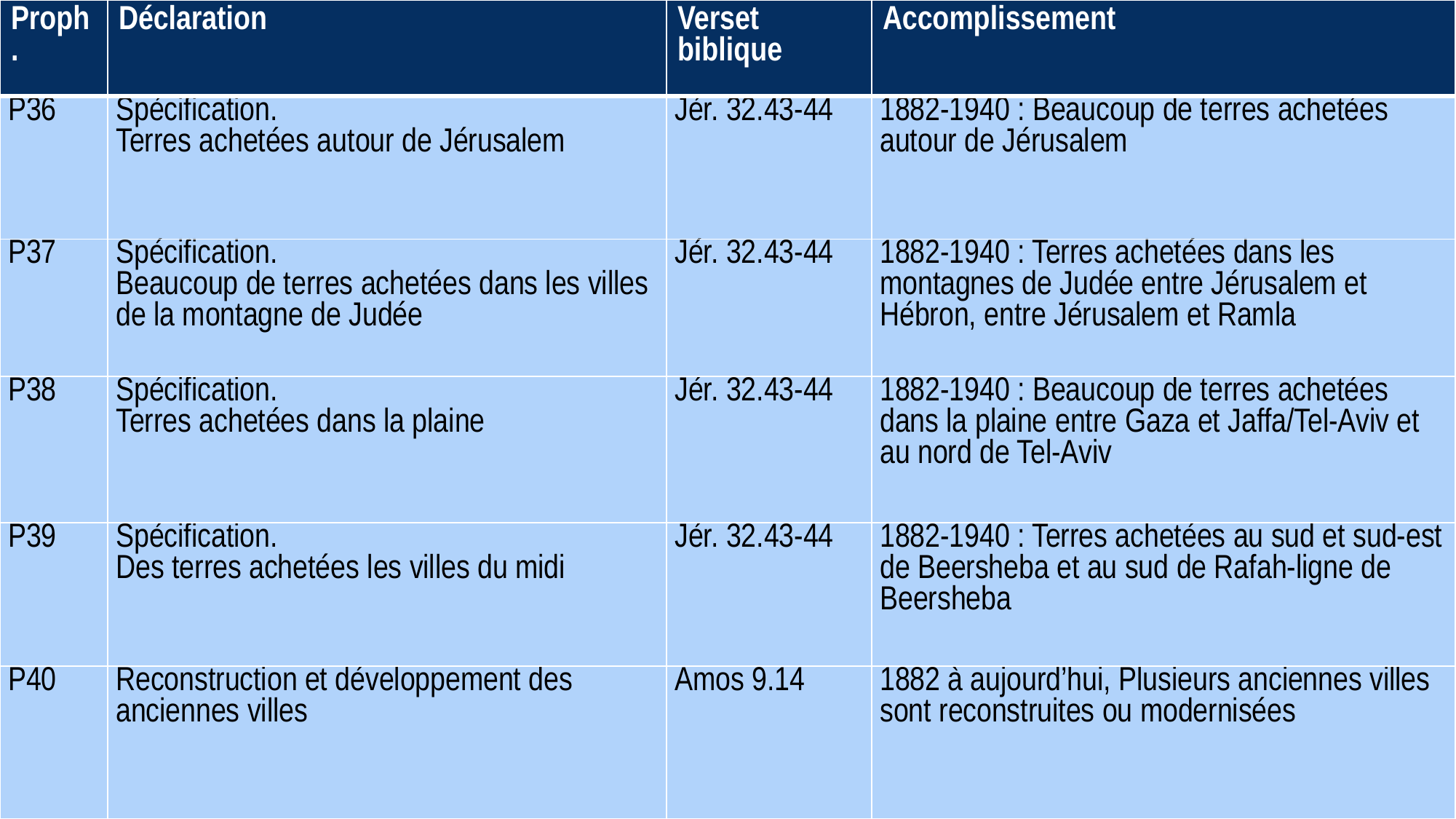

| Proph. | Déclaration | Verset biblique | Accomplissement |
| --- | --- | --- | --- |
| P36 | Spécification. Terres achetées autour de Jérusalem | Jér. 32.43-44 | 1882-1940 : Beaucoup de terres achetées autour de Jérusalem |
| P37 | Spécification. Beaucoup de terres achetées dans les villes de la montagne de Judée | Jér. 32.43-44 | 1882-1940 : Terres achetées dans les montagnes de Judée entre Jérusalem et Hébron, entre Jérusalem et Ramla |
| P38 | Spécification. Terres achetées dans la plaine | Jér. 32.43-44 | 1882-1940 : Beaucoup de terres achetées dans la plaine entre Gaza et Jaffa/Tel-Aviv et au nord de Tel-Aviv |
| P39 | Spécification. Des terres achetées les villes du midi | Jér. 32.43-44 | 1882-1940 : Terres achetées au sud et sud-est de Beersheba et au sud de Rafah-ligne de Beersheba |
| P40 | Reconstruction et développement des anciennes villes | Amos 9.14 | 1882 à aujourd’hui, Plusieurs anciennes villes sont reconstruites ou modernisées |